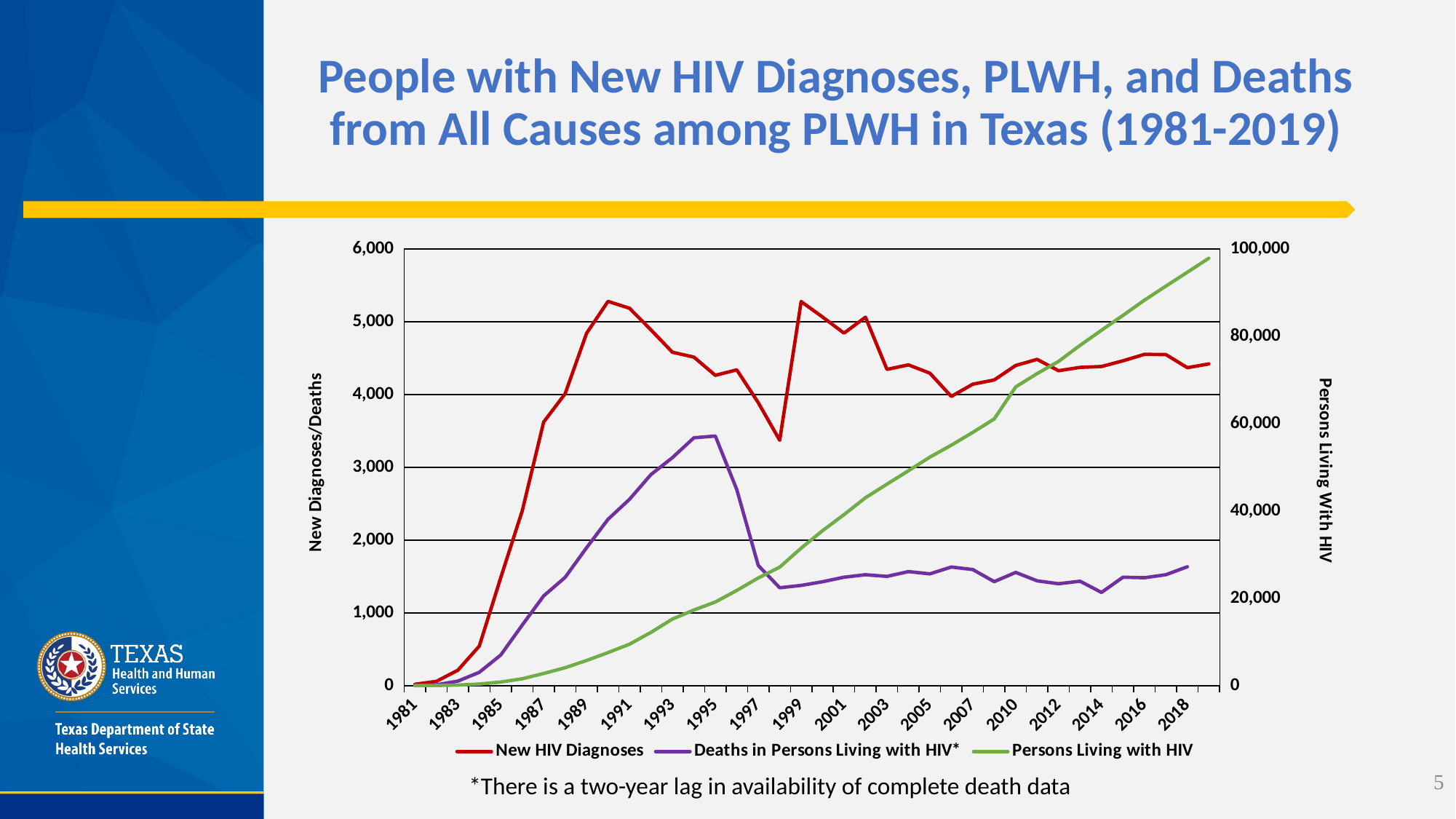

# People with New HIV Diagnoses, PLWH, and Deaths from All Causes among PLWH in Texas (1981-2019)

### Chart

| Category | New HIV Diagnoses | Deaths in Persons Living with HIV* | Persons Living with HIV |
|---|---|---|---|
| 1981 | 19.0 | 3.0 | 22.0 |
| 1982 | 60.0 | 12.0 | 51.0 |
| 1983 | 212.0 | 63.0 | 148.0 |
| 1984 | 544.0 | 184.0 | 375.0 |
| 1985 | 1485.0 | 422.0 | 843.0 |
| 1986 | 2400.0 | 832.0 | 1589.0 |
| 1987 | 3621.0 | 1233.0 | 2800.0 |
| 1988 | 4011.0 | 1488.0 | 4119.0 |
| 1989 | 4841.0 | 1895.0 | 5767.0 |
| 1990 | 5278.0 | 2285.0 | 7579.0 |
| 1991 | 5184.0 | 2560.0 | 9500.0 |
| 1992 | 4887.0 | 2900.0 | 12208.0 |
| 1993 | 4580.0 | 3132.0 | 15251.0 |
| 1994 | 4513.0 | 3405.0 | 17318.0 |
| 1995 | 4263.0 | 3429.0 | 19157.0 |
| 1996 | 4338.0 | 2694.0 | 21799.0 |
| 1997 | 3888.0 | 1651.0 | 24661.0 |
| 1998 | 3371.0 | 1345.0 | 27137.0 |
| 1999 | 5276.0 | 1377.0 | 31479.0 |
| 2000 | 5063.0 | 1428.0 | 35494.0 |
| 2001 | 4842.0 | 1490.0 | 39157.0 |
| 2002 | 5061.0 | 1524.0 | 43026.0 |
| 2003 | 4344.0 | 1501.0 | 46130.0 |
| 2004 | 4406.0 | 1567.0 | 49204.0 |
| 2005 | 4293.0 | 1536.0 | 52321.0 |
| 2006 | 3973.0 | 1630.0 | 55057.0 |
| 2007 | 4141.0 | 1595.0 | 57990.0 |
| 2008 | 4199.0 | 1429.0 | 61060.0 |
| 2010 | 4398.0 | 1556.0 | 68388.0 |
| 2011 | 4482.0 | 1440.0 | 71455.0 |
| 2012 | 4326.0 | 1400.0 | 74232.0 |
| 2013 | 4372.0 | 1435.0 | 77904.0 |
| 2014 | 4384.0 | 1281.0 | 81368.0 |
| 2015 | 4462.0 | 1490.0 | 84751.0 |
| 2016 | 4551.0 | 1483.0 | 88251.0 |
| 2017 | 4548.0 | 1524.0 | 91469.0 |
| 2018 | 4368.0 | 1633.0 | 94630.0 |
| 2019 | 4419.0 | None | 97844.0 |
5
*There is a two-year lag in availability of complete death data